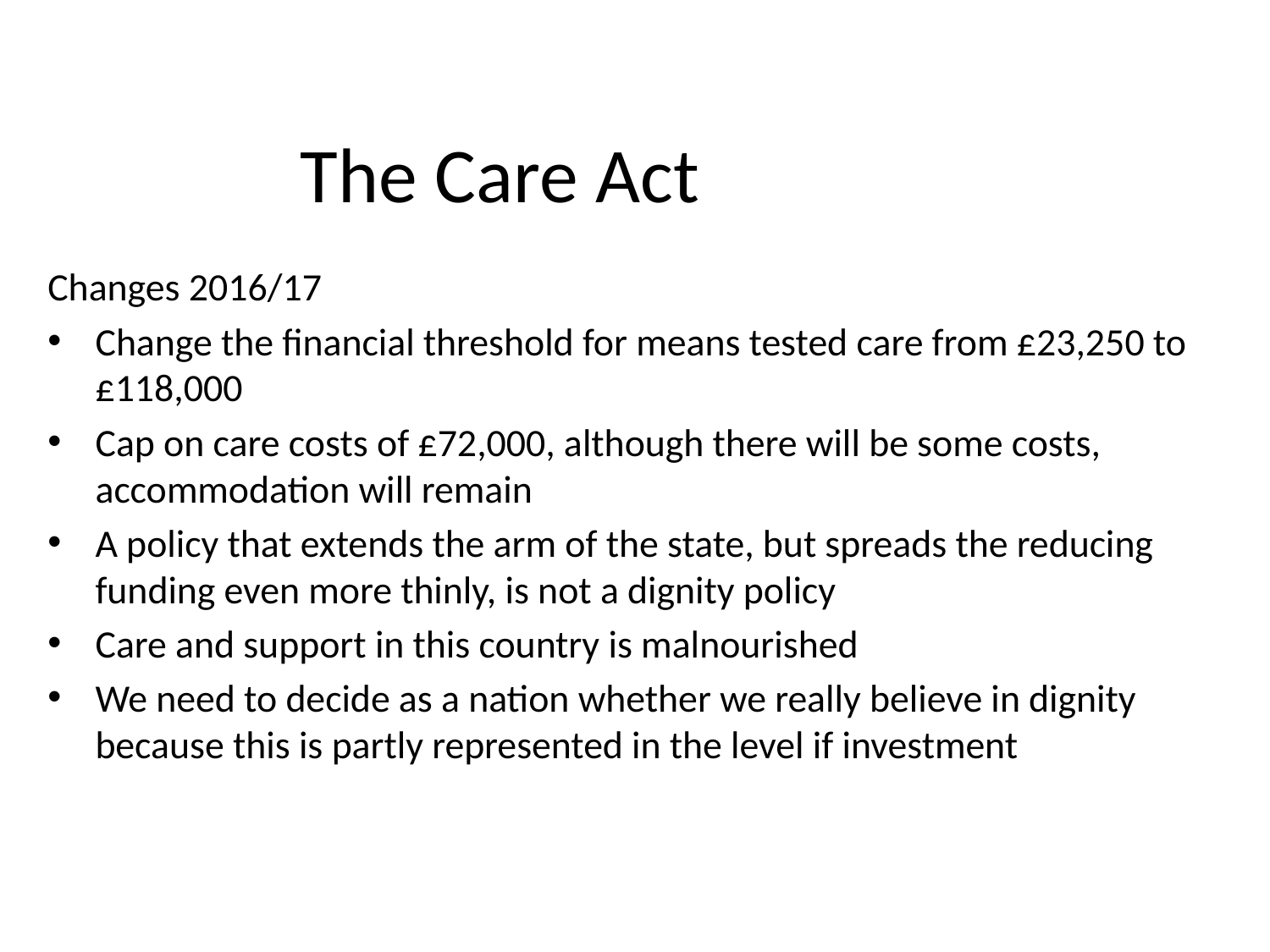

# The Care Act
Changes 2016/17
Change the financial threshold for means tested care from £23,250 to £118,000
Cap on care costs of £72,000, although there will be some costs, accommodation will remain
A policy that extends the arm of the state, but spreads the reducing funding even more thinly, is not a dignity policy
Care and support in this country is malnourished
We need to decide as a nation whether we really believe in dignity because this is partly represented in the level if investment